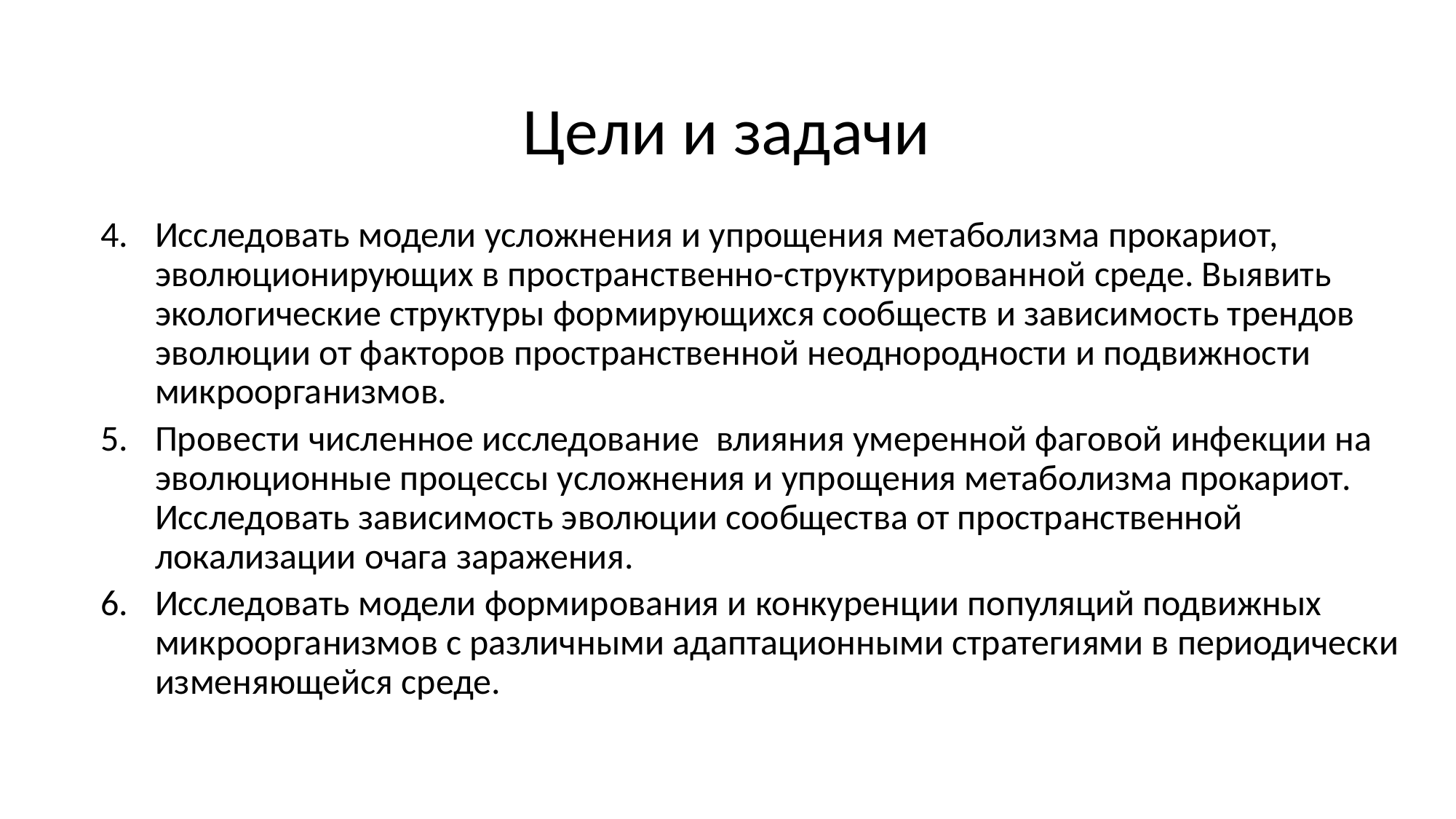

# Цели и задачи
Исследовать модели усложнения и упрощения метаболизма прокариот, эволюционирующих в пространственно-структурированной среде. Выявить экологические структуры формирующихся сообществ и зависимость трендов эволюции от факторов пространственной неоднородности и подвижности микроорганизмов.
Провести численное исследование  влияния умеренной фаговой инфекции на эволюционные процессы усложнения и упрощения метаболизма прокариот. Исследовать зависимость эволюции сообщества от пространственной локализации очага заражения.
Исследовать модели формирования и конкуренции популяций подвижных микроорганизмов с различными адаптационными стратегиями в периодически изменяющейся среде.
8